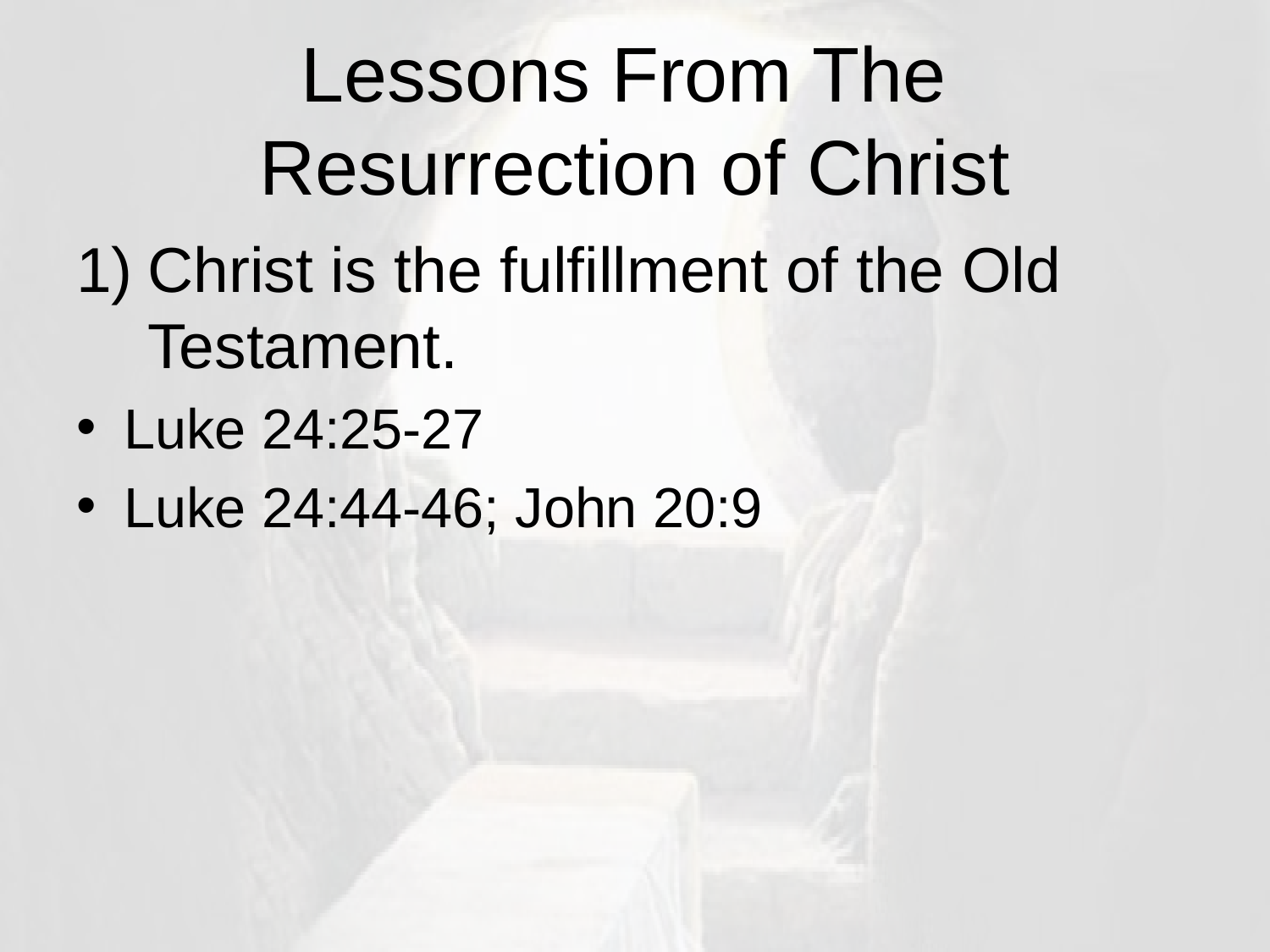

# Lessons From The Resurrection of Christ
Christ is the fulfillment of the Old Testament.
Luke 24:25-27
Luke 24:44-46; John 20:9